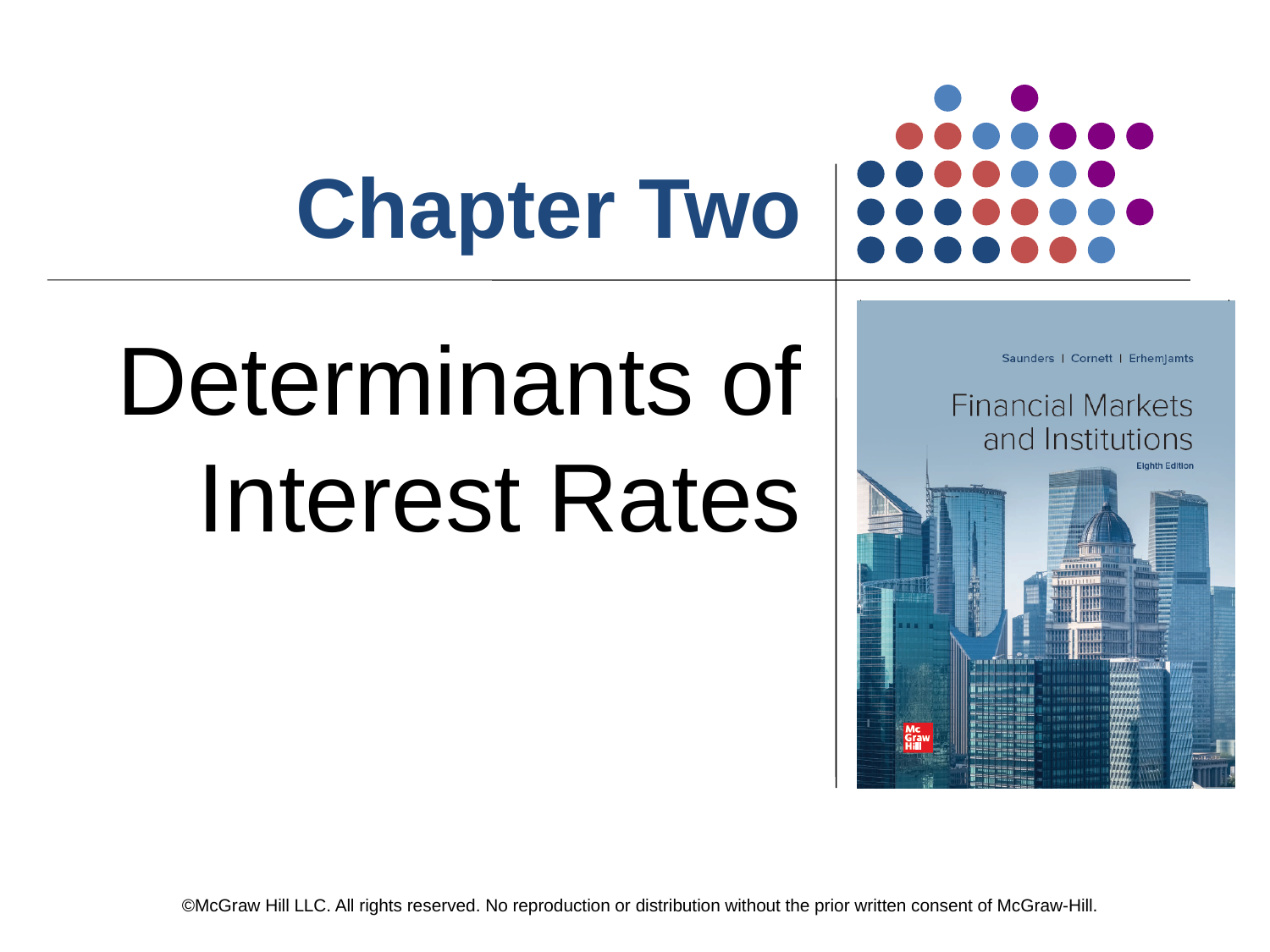

# Chapter Two
Determinants of Interest Rates
©McGraw Hill LLC. All rights reserved. No reproduction or distribution without the prior written consent of McGraw-Hill.